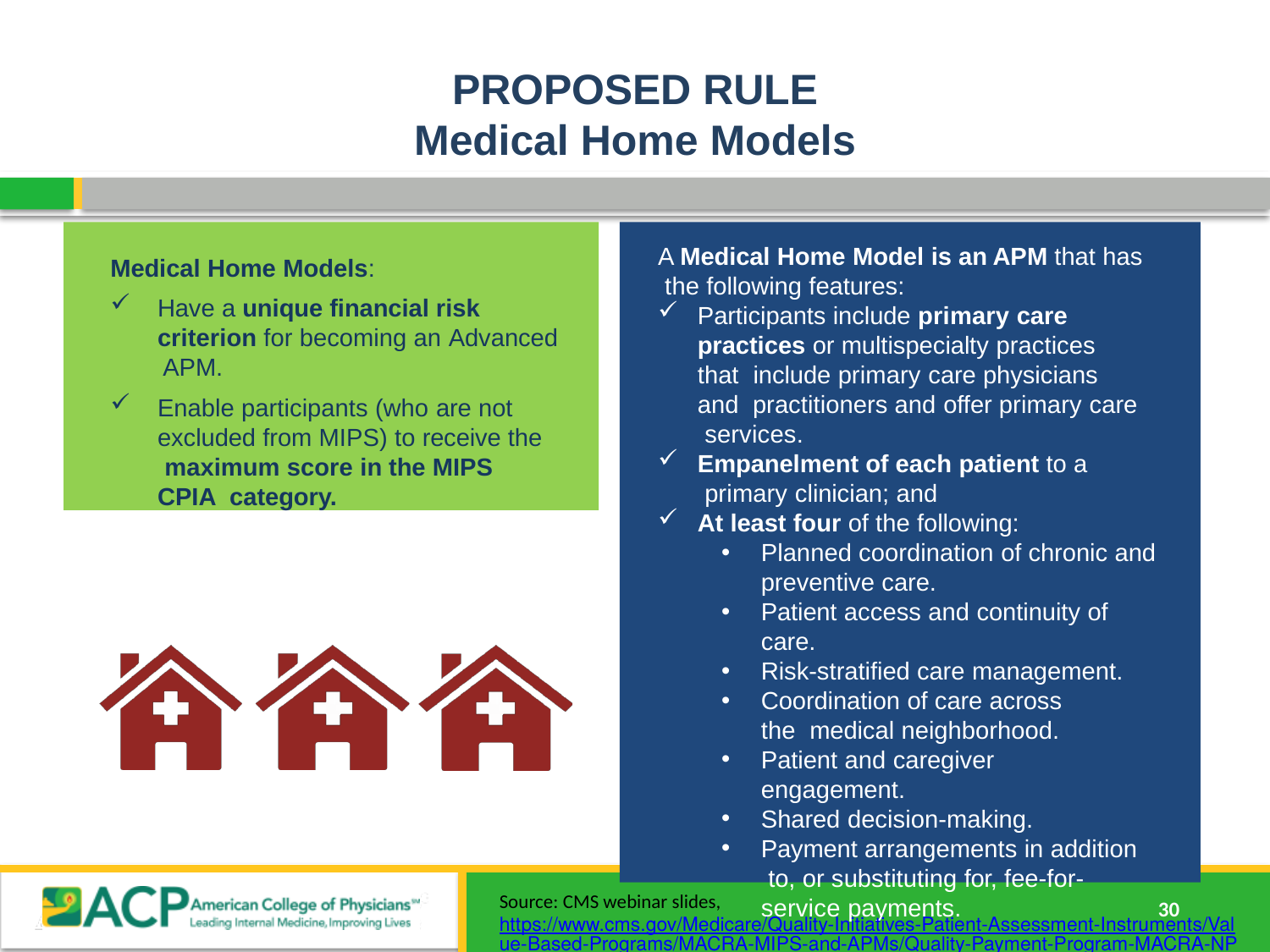

PROPOSED RULE
Medical Home Models

Medical Home Models:
Have a unique financial risk  criterion for becoming an Advanced  APM.
Enable participants (who are not  excluded from MIPS) to receive the  maximum score in the MIPS CPIA  category.

A Medical Home Model is an APM that has  the following features:
Participants include primary care  practices or multispecialty practices that  include primary care physicians and  practitioners and offer primary care  services.
Empanelment of each patient to a  primary clinician; and
At least four of the following:
Planned coordination of chronic and
preventive care.
Patient access and continuity of care.
Risk-stratified care management.
Coordination of care across the  medical neighborhood.
Patient and caregiver engagement.
Shared decision-making.
Payment arrangements in addition  to, or substituting for, fee-for-  service payments.

Source: CMS webinar slides, https://www.cms.gov/Medicare/Quality-Initiatives-Patient-Assessment-Instruments/Value-Based-Programs/MACRA-MIPS-and-APMs/Quality-Payment-Program-MACRA-NPRM-Slides.pdf